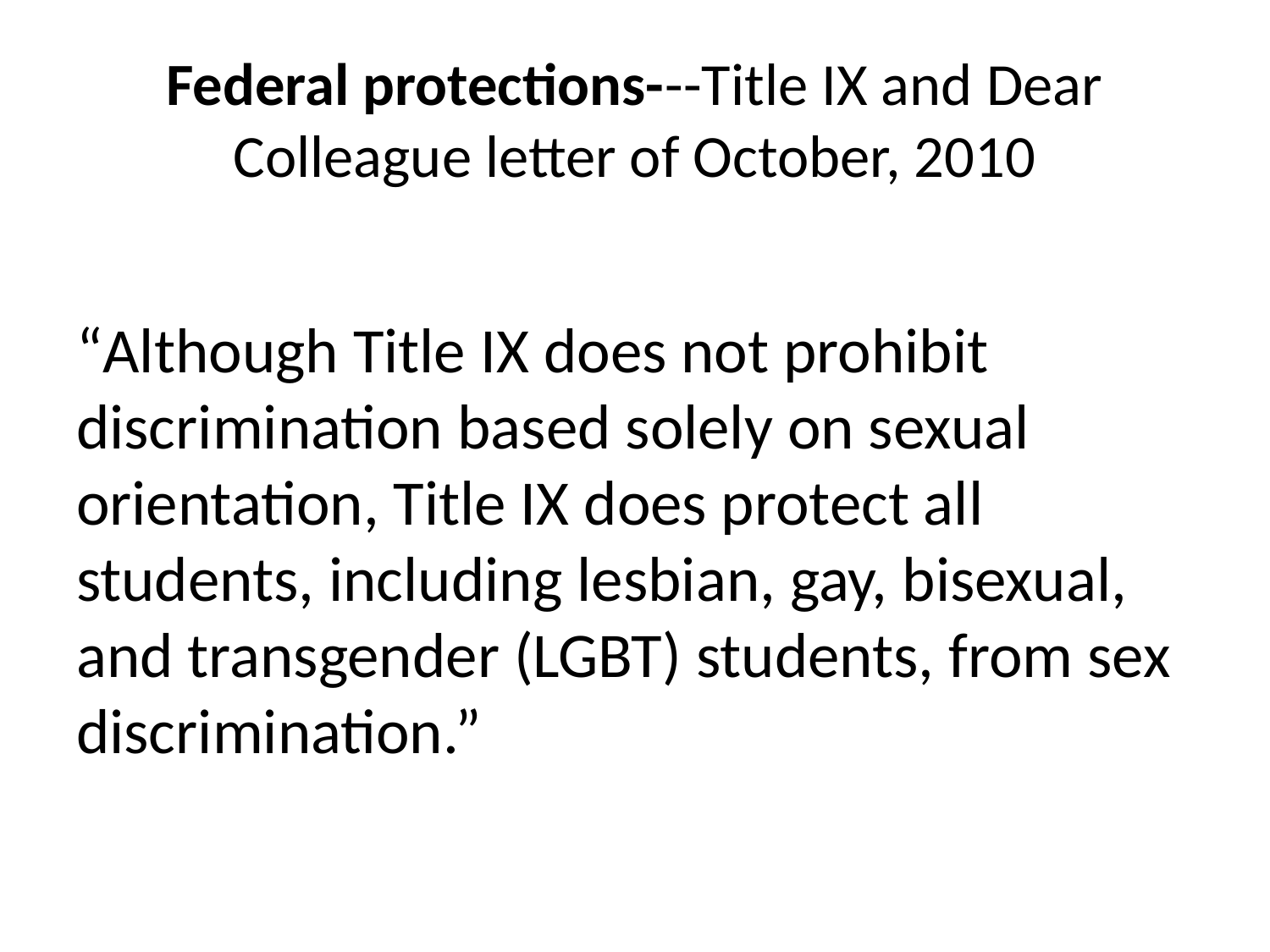

# Federal protections---Title IX and Dear Colleague letter of October, 2010

“Although Title IX does not prohibit discrimination based solely on sexual orientation, Title IX does protect all students, including lesbian, gay, bisexual, and transgender (LGBT) students, from sex discrimination.”